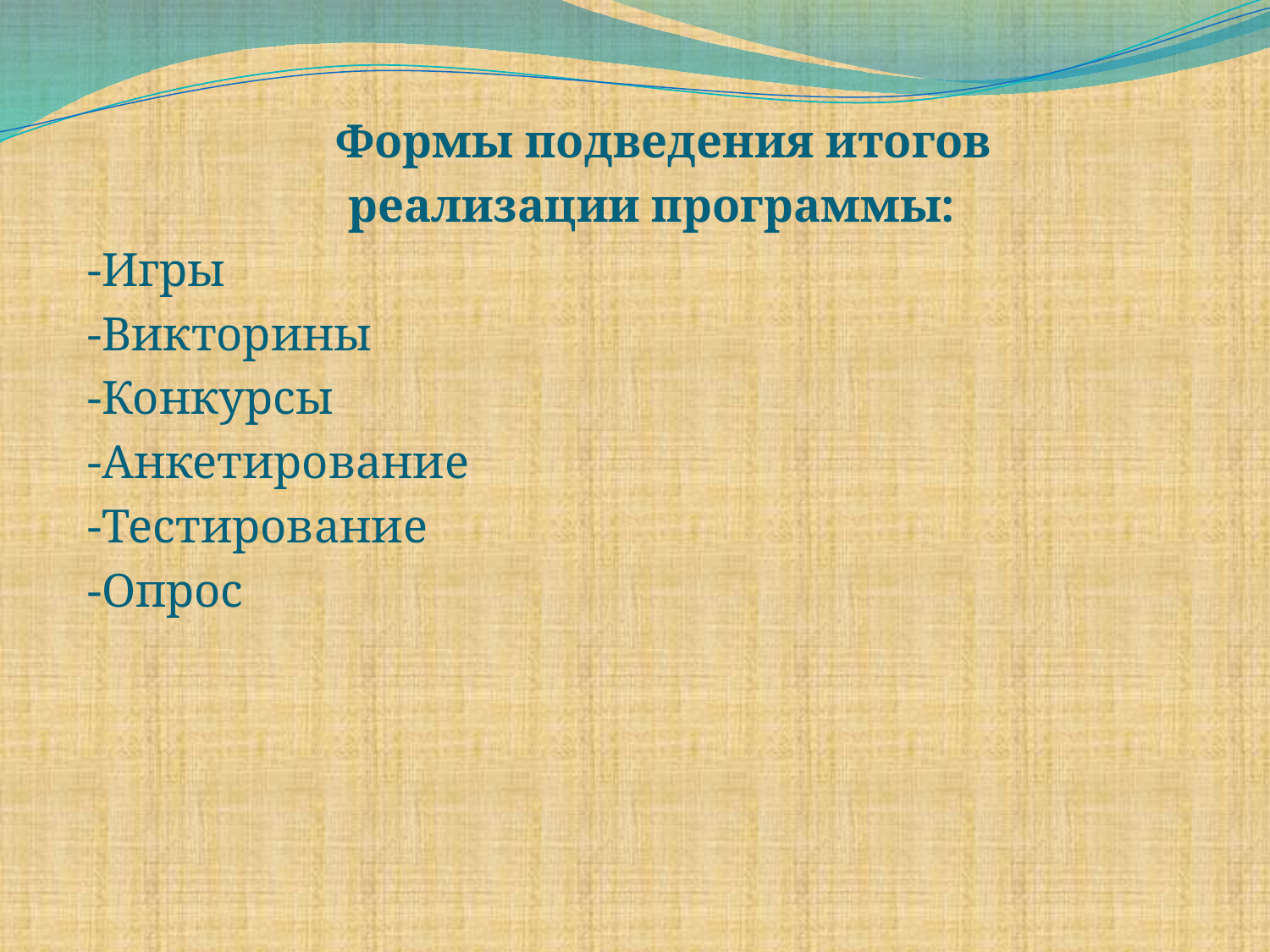

Формы подведения итогов
 реализации программы:
-Игры
-Викторины
-Конкурсы
-Анкетирование
-Тестирование
-Опрос